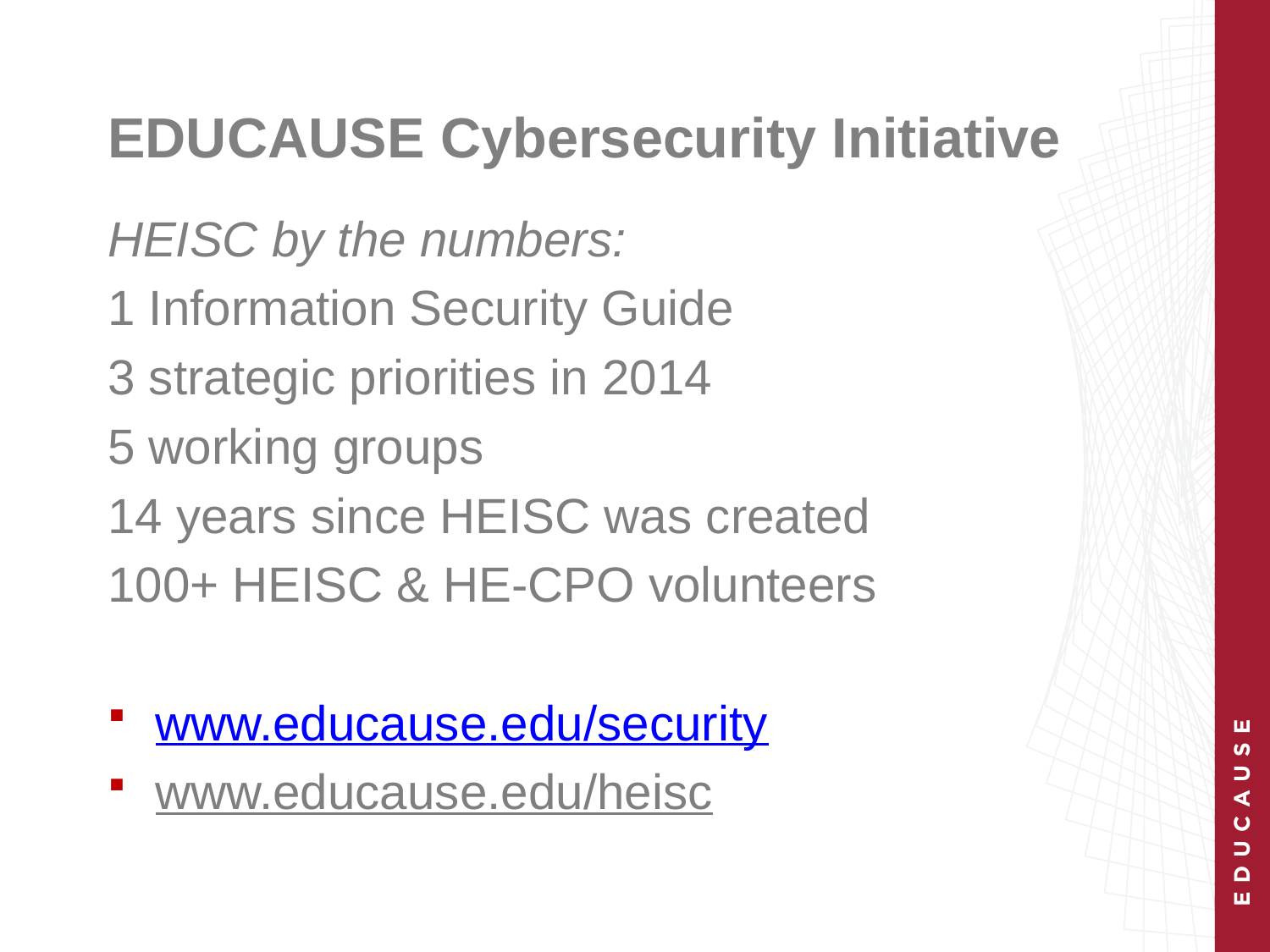

# EDUCAUSE Cybersecurity Initiative
HEISC by the numbers:
1 Information Security Guide
3 strategic priorities in 2014
5 working groups
14 years since HEISC was created
100+ HEISC & HE-CPO volunteers

www.educause.edu/security
www.educause.edu/heisc